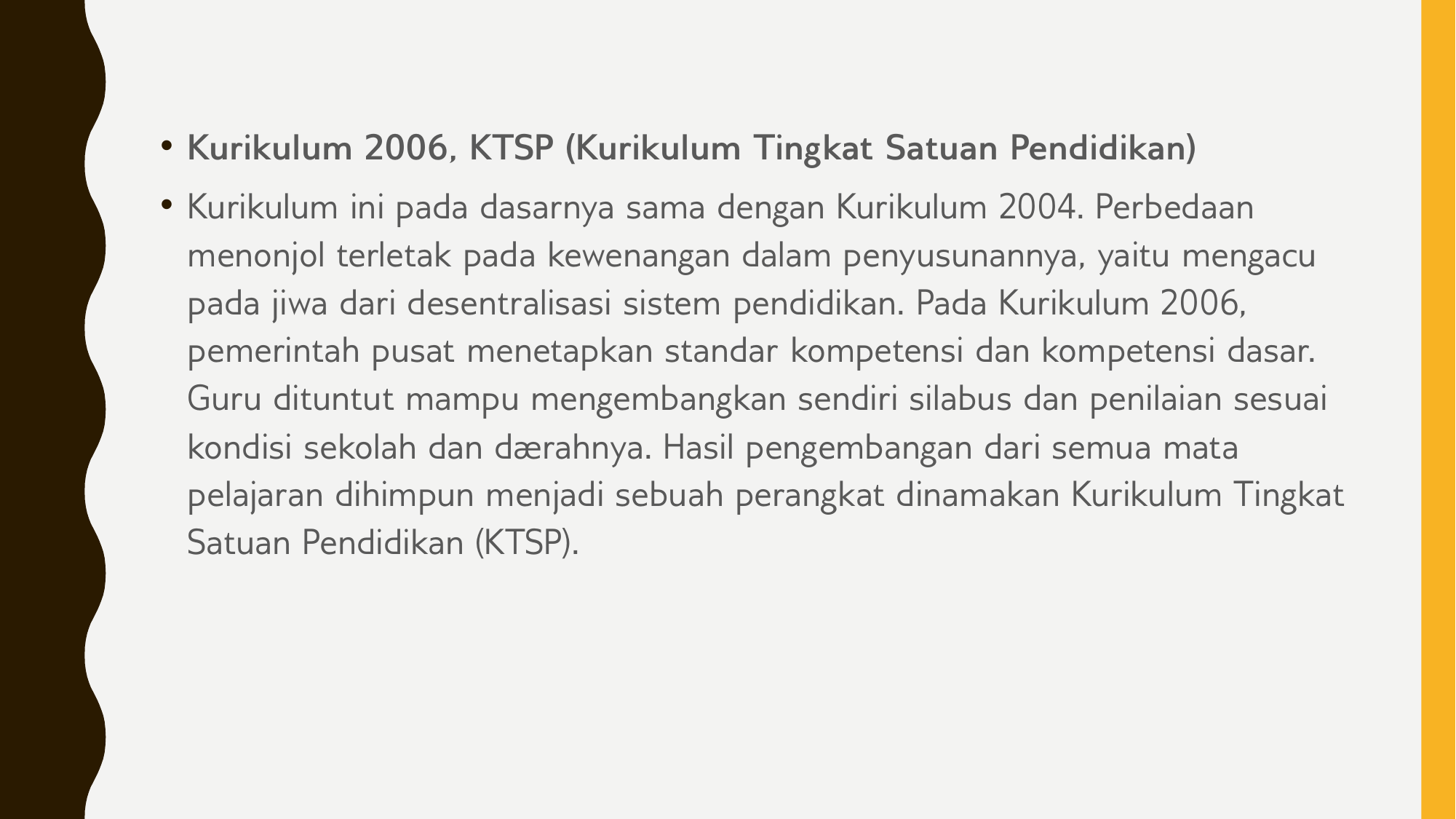

Kurikulum 2006, KTSP (Kurikulum Tingkat Satuan Pendidikan)
Kurikulum ini pada dasarnya sama dengan Kurikulum 2004. Perbedaan menonjol terletak pada kewenangan dalam penyusunannya, yaitu mengacu pada jiwa dari desentralisasi sistem pendidikan. Pada Kurikulum 2006, pemerintah pusat menetapkan standar kompetensi dan kompetensi dasar. Guru dituntut mampu mengembangkan sendiri silabus dan penilaian sesuai kondisi sekolah dan daerahnya. Hasil pengembangan dari semua mata pelajaran dihimpun menjadi sebuah perangkat dinamakan Kurikulum Tingkat Satuan Pendidikan (KTSP).